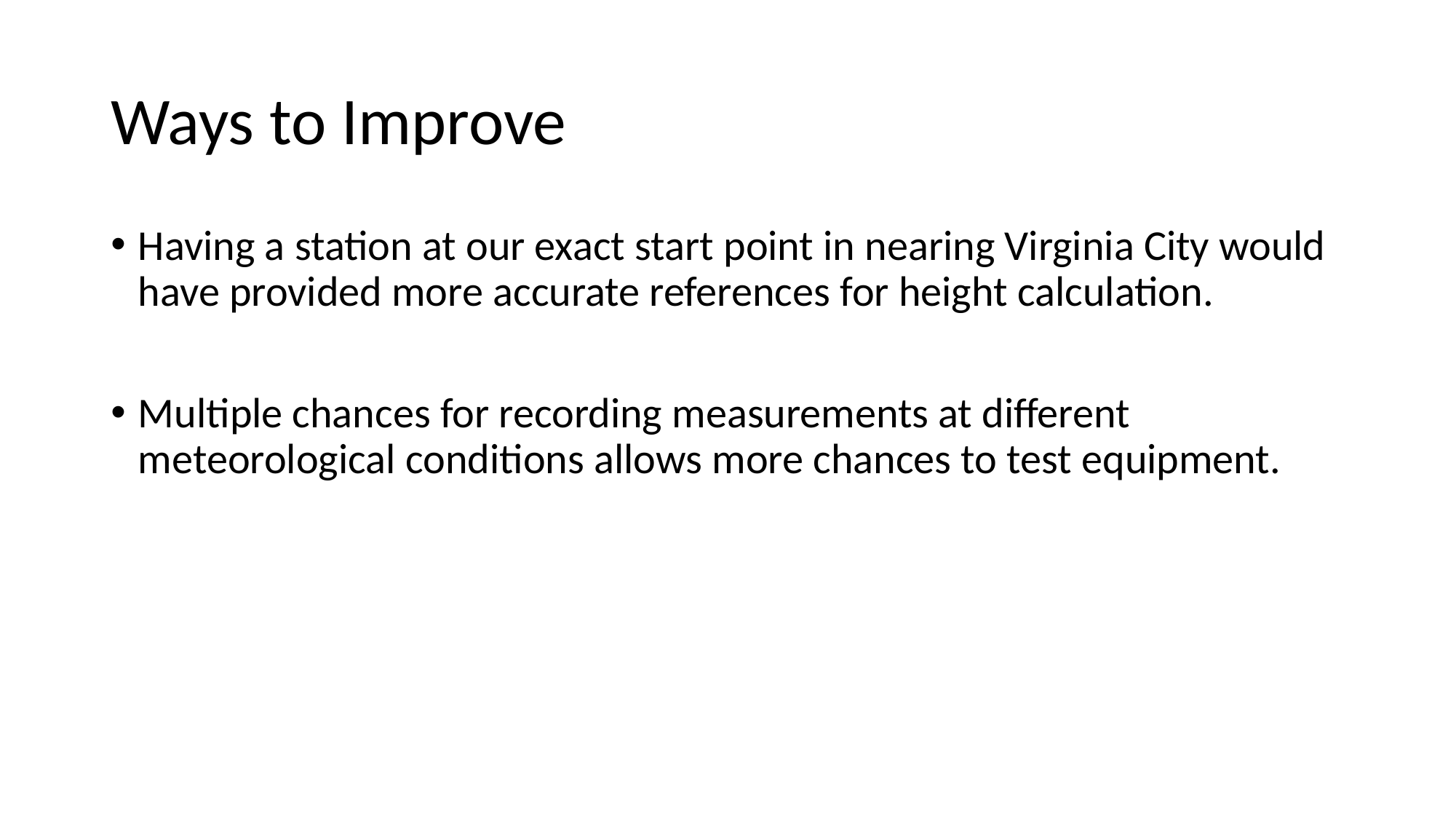

# Ways to Improve
Having a station at our exact start point in nearing Virginia City would have provided more accurate references for height calculation.

Multiple chances for recording measurements at different meteorological conditions allows more chances to test equipment.